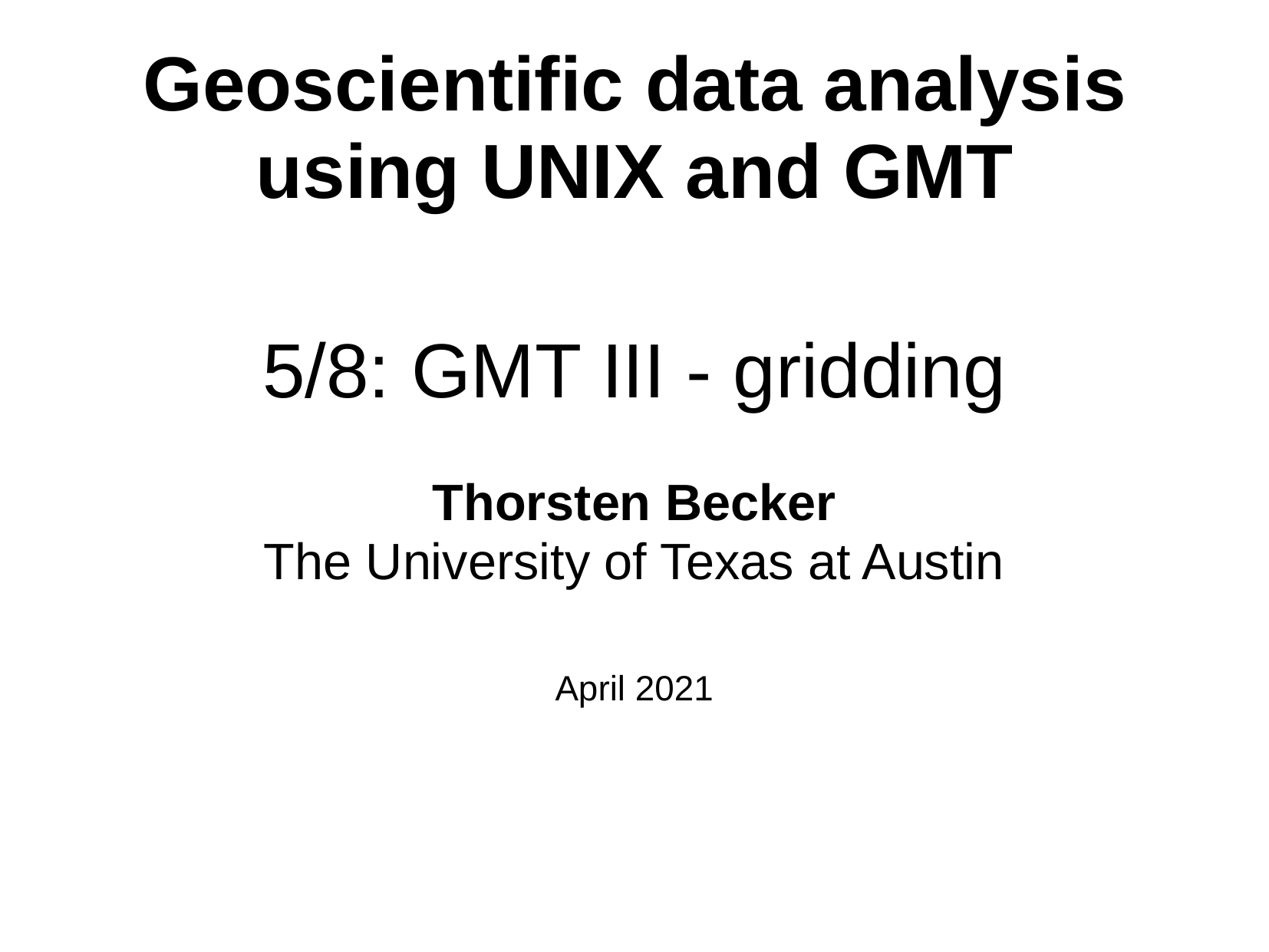

Geoscientific data analysis using UNIX and GMT

5/8: GMT III - gridding

Thorsten Becker
The University of Texas at Austin

April 2021